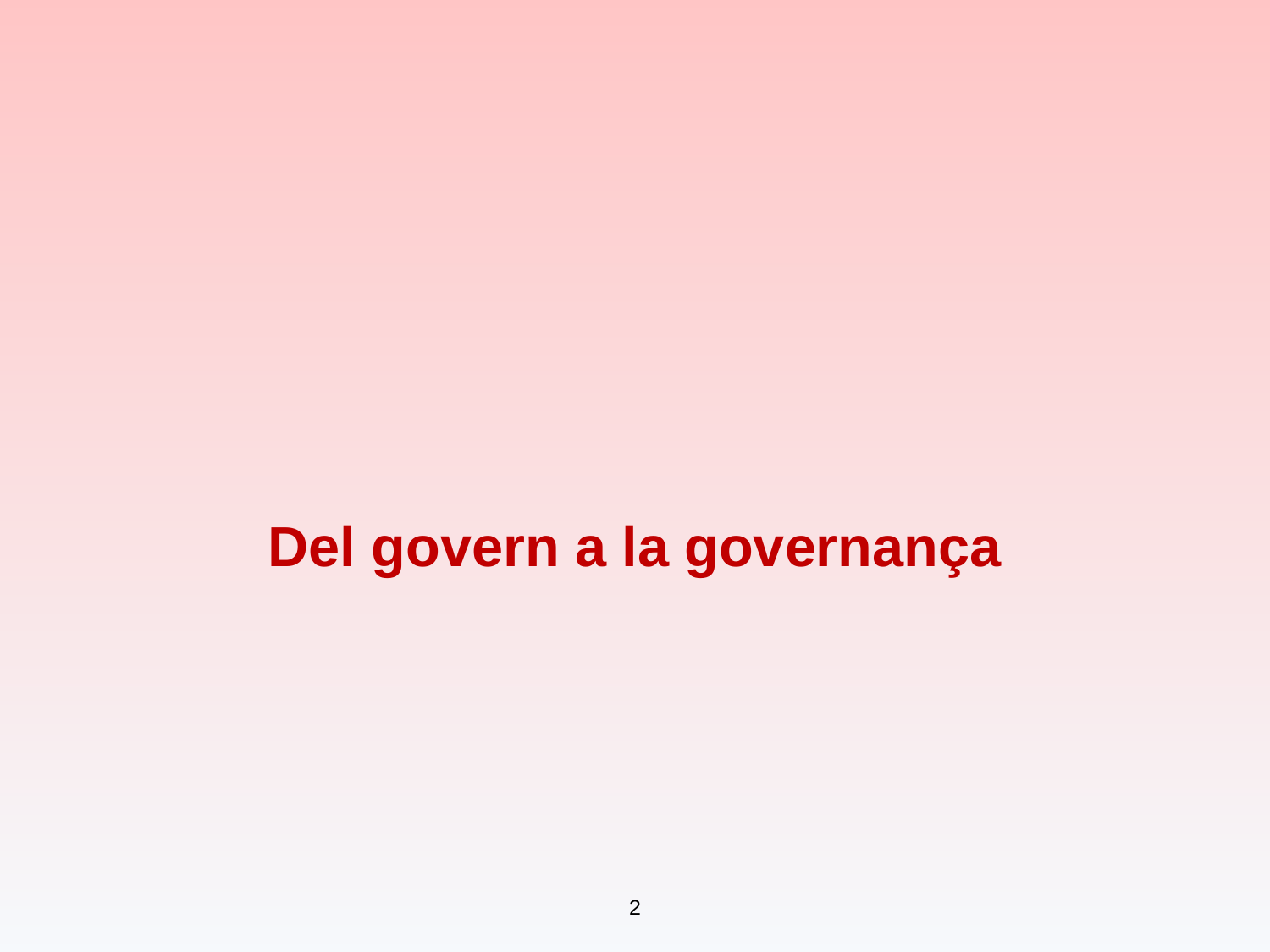

# Del govern a la governança
2